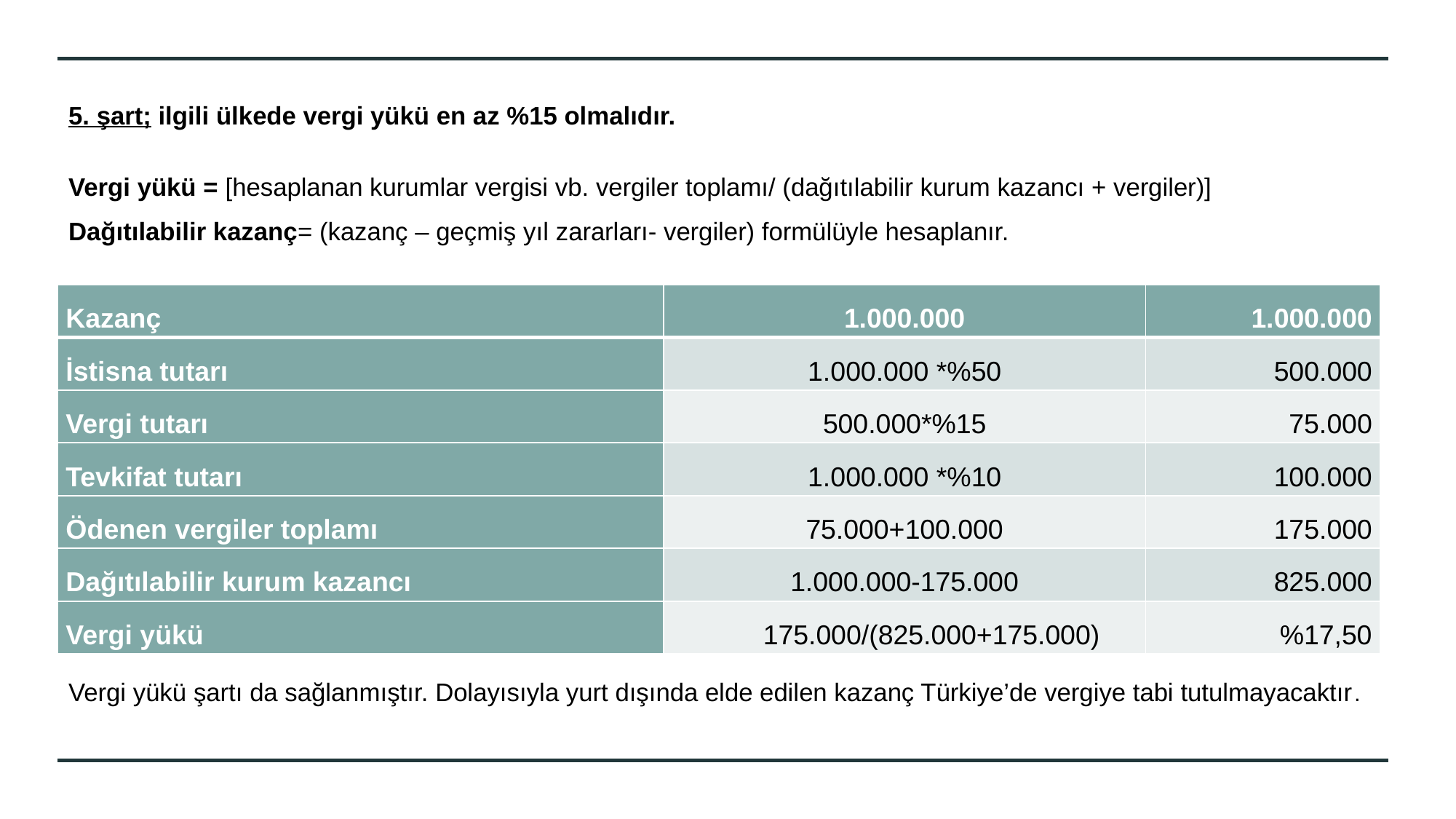

5. şart; ilgili ülkede vergi yükü en az %15 olmalıdır.
Vergi yükü = [hesaplanan kurumlar vergisi vb. vergiler toplamı/ (dağıtılabilir kurum kazancı + vergiler)]
Dağıtılabilir kazanç= (kazanç – geçmiş yıl zararları- vergiler) formülüyle hesaplanır.

Vergi yükü şartı da sağlanmıştır. Dolayısıyla yurt dışında elde edilen kazanç Türkiye’de vergiye tabi tutulmayacaktır.
| Kazanç | 1.000.000 | 1.000.000 |
| --- | --- | --- |
| İstisna tutarı | 1.000.000 \*%50 | 500.000 |
| Vergi tutarı | 500.000\*%15 | 75.000 |
| Tevkifat tutarı | 1.000.000 \*%10 | 100.000 |
| Ödenen vergiler toplamı | 75.000+100.000 | 175.000 |
| Dağıtılabilir kurum kazancı | 1.000.000-175.000 | 825.000 |
| Vergi yükü | 175.000/(825.000+175.000) | %17,50 |